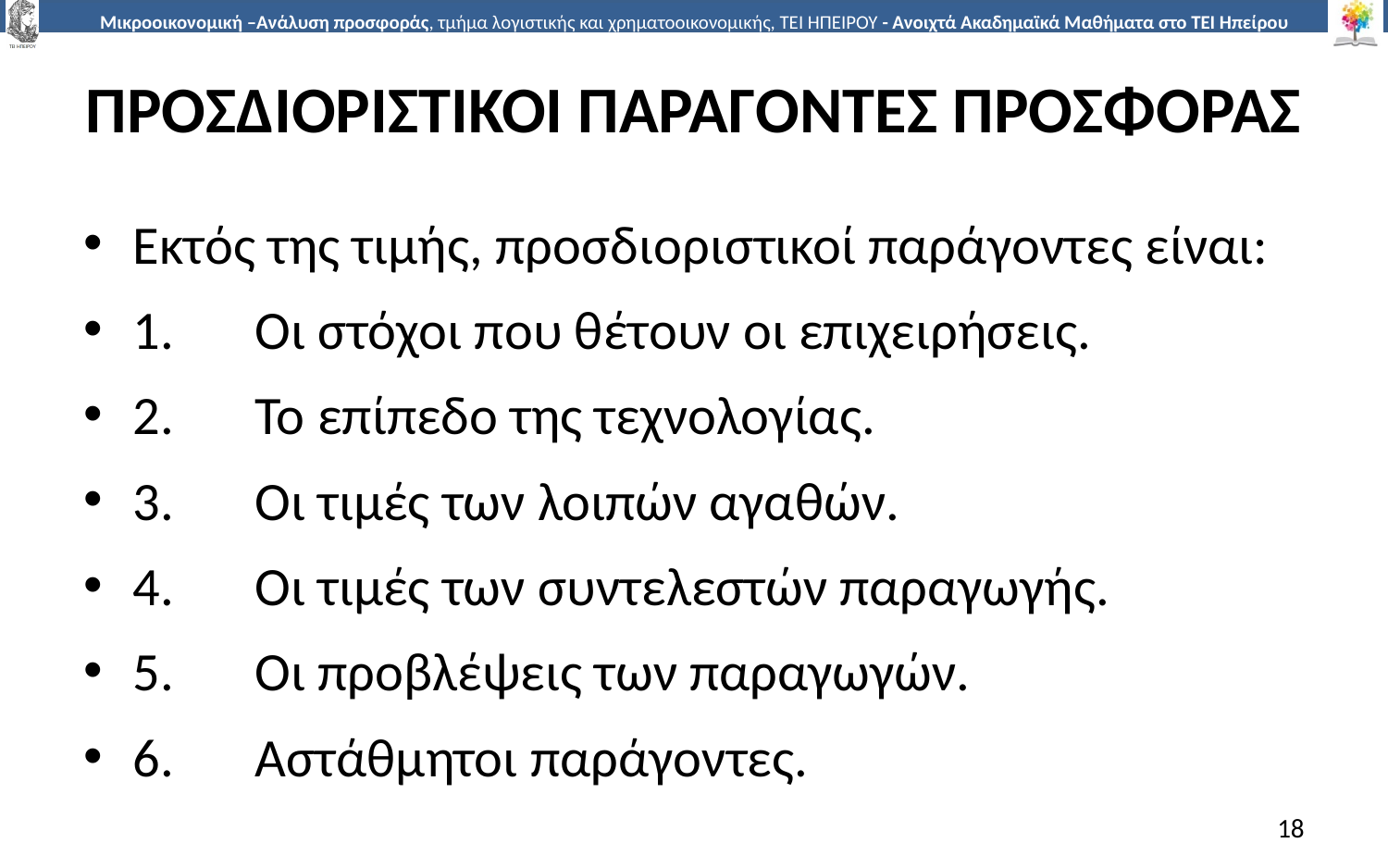

# ΠΡΟΣΔΙΟΡΙΣΤΙΚΟΙ ΠΑΡΑΓΟΝΤΕΣ ΠΡΟΣΦΟΡΑΣ
Εκτός της τιµής, προσδιοριστικοί παράγοντες είναι:
1.	Οι στόχοι που θέτουν οι επιχειρήσεις.
2.	Το επίπεδο της τεχνολογίας.
3.	Οι τιµές των λοιπών αγαθών.
4.	Οι τιµές των συντελεστών παραγωγής.
5.	Οι προβλέψεις των παραγωγών.
6.	Αστάθµητοι παράγοντες.

18